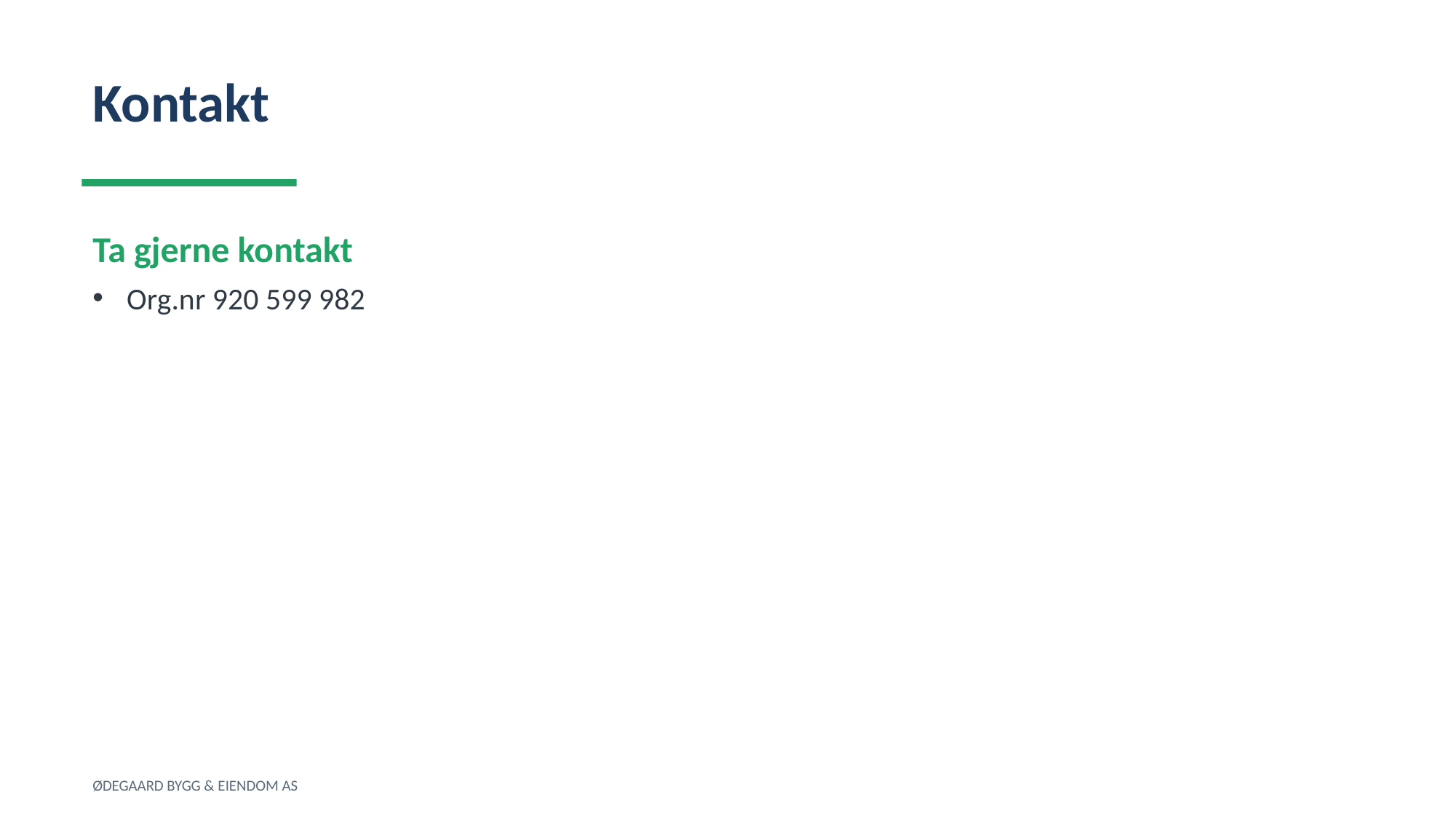

Kontakt

Ta gjerne kontakt
Org.nr 920 599 982
ØDEGAARD BYGG & EIENDOM AS